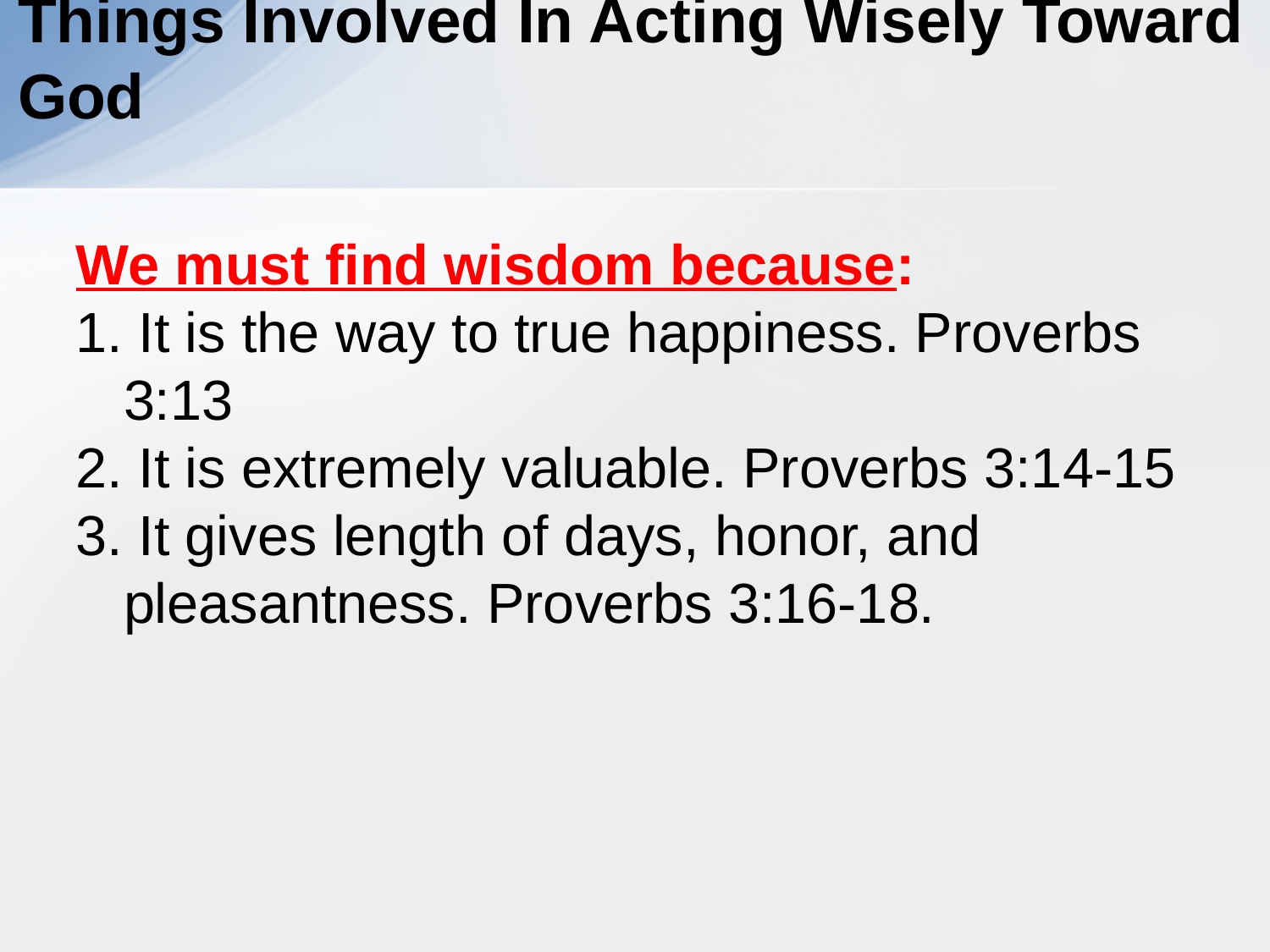

# Things Involved In Acting Wisely Toward God
We must find wisdom because:
1. It is the way to true happiness. Proverbs 3:13
2. It is extremely valuable. Proverbs 3:14-15
3. It gives length of days, honor, and pleasantness. Proverbs 3:16-18.